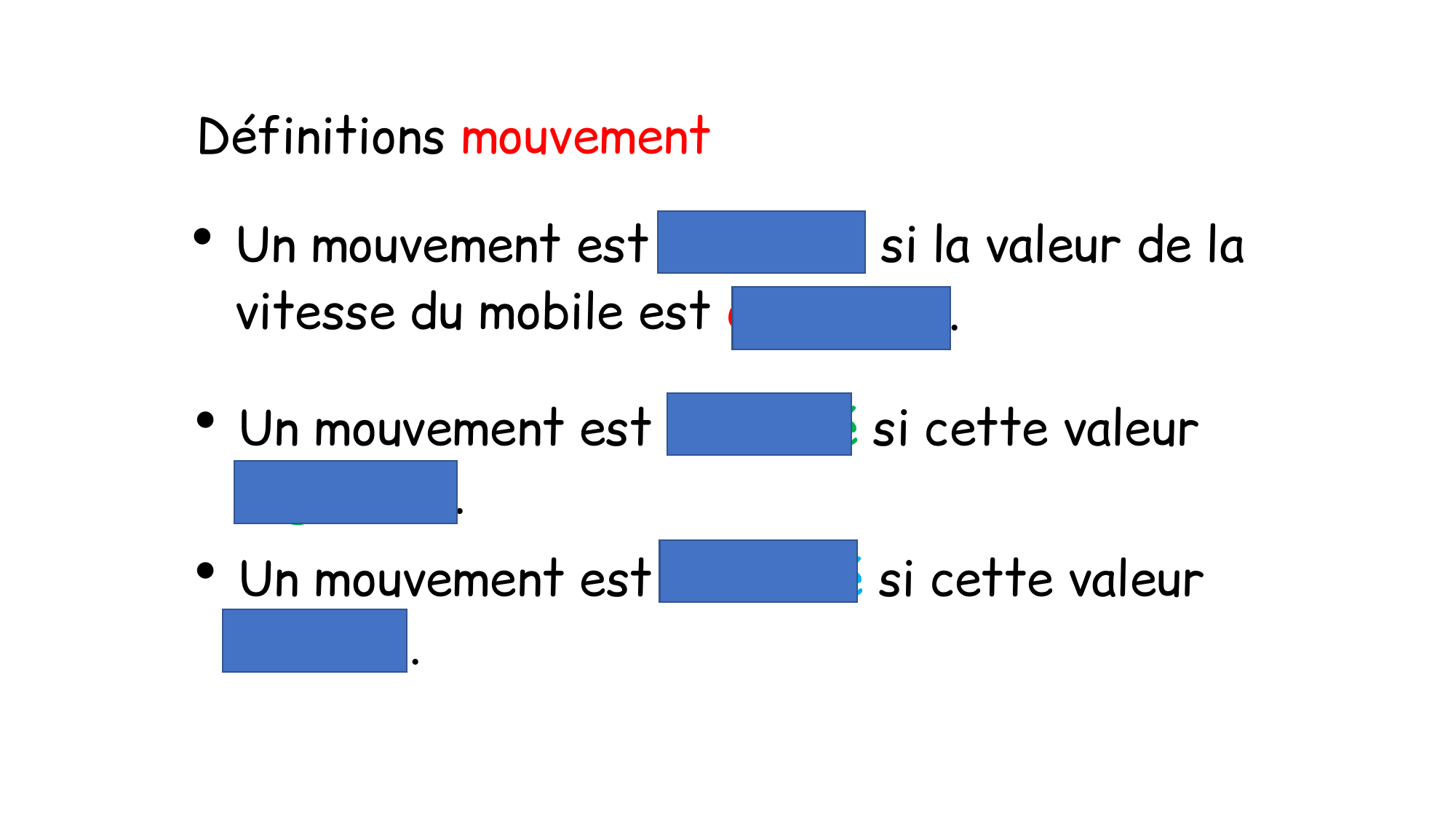

Définitions mouvement

Un mouvement est uniforme si la valeur de la vitesse du mobile est constante.

Un mouvement est accéléré si cette valeur augmente.

Un mouvement est décéléré si cette valeur diminue.